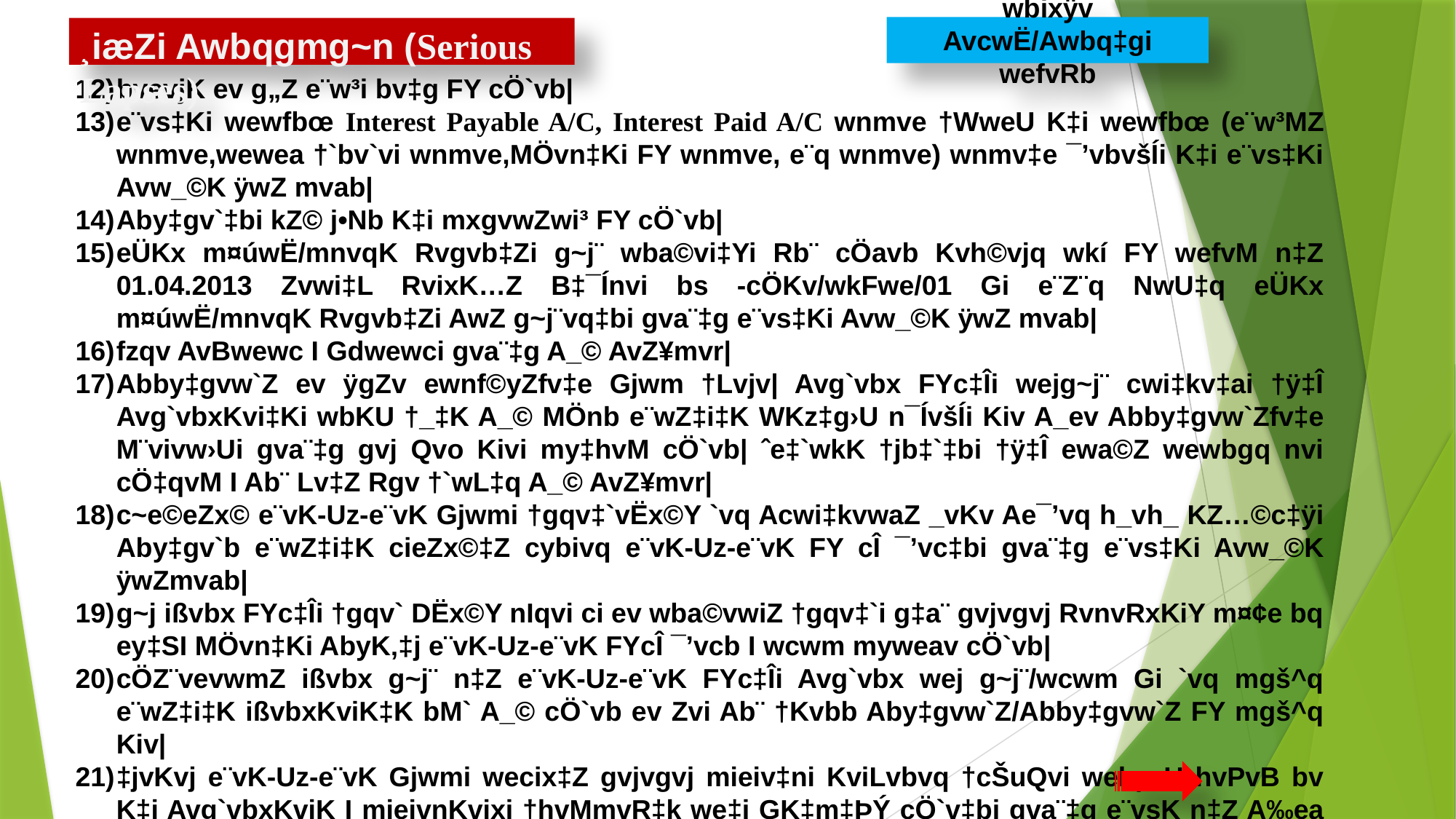

wbixÿv AvcwË/Awbq‡gi wefvRb
¸iæZi Awbqgmg~n (Serious Lapses)

bvevjK ev g„Z e¨w³i bv‡g FY cÖ`vb|
e¨vs‡Ki wewfbœ Interest Payable A/C, Interest Paid A/C wnmve †WweU K‡i wewfbœ (e¨w³MZ wnmve,wewea †`bv`vi wnmve,MÖvn‡Ki FY wnmve, e¨q wnmve) wnmv‡e ¯’vbvšÍi K‡i e¨vs‡Ki Avw_©K ÿwZ mvab|
Aby‡gv`‡bi kZ© j•Nb K‡i mxgvwZwi³ FY cÖ`vb|
eÜKx m¤úwË/mnvqK Rvgvb‡Zi g~j¨ wba©vi‡Yi Rb¨ cÖavb Kvh©vjq wkí FY wefvM n‡Z 01.04.2013 Zvwi‡L RvixK…Z B‡¯Ínvi bs -cÖKv/wkFwe/01 Gi e¨Z¨q NwU‡q eÜKx m¤úwË/mnvqK Rvgvb‡Zi AwZ g~j¨vq‡bi gva¨‡g e¨vs‡Ki Avw_©K ÿwZ mvab|
fzqv AvBwewc I Gdwewci gva¨‡g A_© AvZ¥mvr|
Abby‡gvw`Z ev ÿgZv ewnf©yZfv‡e Gjwm †Lvjv| Avg`vbx FYc‡Îi wejg~j¨ cwi‡kv‡ai †ÿ‡Î Avg`vbxKvi‡Ki wbKU †_‡K A_© MÖnb e¨wZ‡i‡K WKz‡g›U n¯ÍvšÍi Kiv A_ev Abby‡gvw`Zfv‡e M¨vivw›Ui gva¨‡g gvj Qvo Kivi my‡hvM cÖ`vb| ˆe‡`wkK †jb‡`‡bi †ÿ‡Î ewa©Z wewbgq nvi cÖ‡qvM I Ab¨ Lv‡Z Rgv †`wL‡q A_© AvZ¥mvr|
c~e©eZx© e¨vK-Uz-e¨vK Gjwmi †gqv‡`vËx©Y `vq Acwi‡kvwaZ _vKv Ae¯’vq h_vh_ KZ…©c‡ÿi Aby‡gv`b e¨wZ‡i‡K cieZx©‡Z cybivq e¨vK-Uz-e¨vK FY cÎ ¯’vc‡bi gva¨‡g e¨vs‡Ki Avw_©K ÿwZmvab|
g~j ißvbx FYc‡Îi †gqv` DËx©Y nIqvi ci ev wba©vwiZ †gqv‡`i g‡a¨ gvjvgvj RvnvRxKiY m¤¢e bq ey‡SI MÖvn‡Ki AbyK‚‡j e¨vK-Uz-e¨vK FYcÎ ¯’vcb I wcwm myweav cÖ`vb|
cÖZ¨vevwmZ ißvbx g~j¨ n‡Z e¨vK-Uz-e¨vK FYc‡Îi Avg`vbx wej g~j¨/wcwm Gi `vq mgš^q e¨wZ‡i‡K ißvbxKviK‡K bM` A_© cÖ`vb ev Zvi Ab¨ †Kvbb Aby‡gvw`Z/Abby‡gvw`Z FY mgš^q Kiv|
‡jvKvj e¨vK-Uz-e¨vK Gjwmi wecix‡Z gvjvgvj mieiv‡ni KviLvbvq †cŠuQvi welqwU hvPvB bv K‡i Avg`vbxKviK I mieivnKvixi †hvMmvR‡k we‡j GK‡m‡ÞÝ cÖ`v‡bi gva¨‡g e¨vsK n‡Z A‰ea Avw_©K myweav cÖ`vb|
e¨vK-Uz-e¨vK Gjwm Gi `vq Cross Payment Gi gva¨‡g cwi‡kva Kiv Ges cieZx©‡Z mswkøó ißvbx FYcÎ/Pzw³ c‡Îi wecix‡Z ¯’vwcZ e¨vK-Uz-e¨vK FYc‡Îi ¯^xK…wZ wej g~j¨ †dvm©W †jvb m„wó K‡i cwi‡kva Kiv|